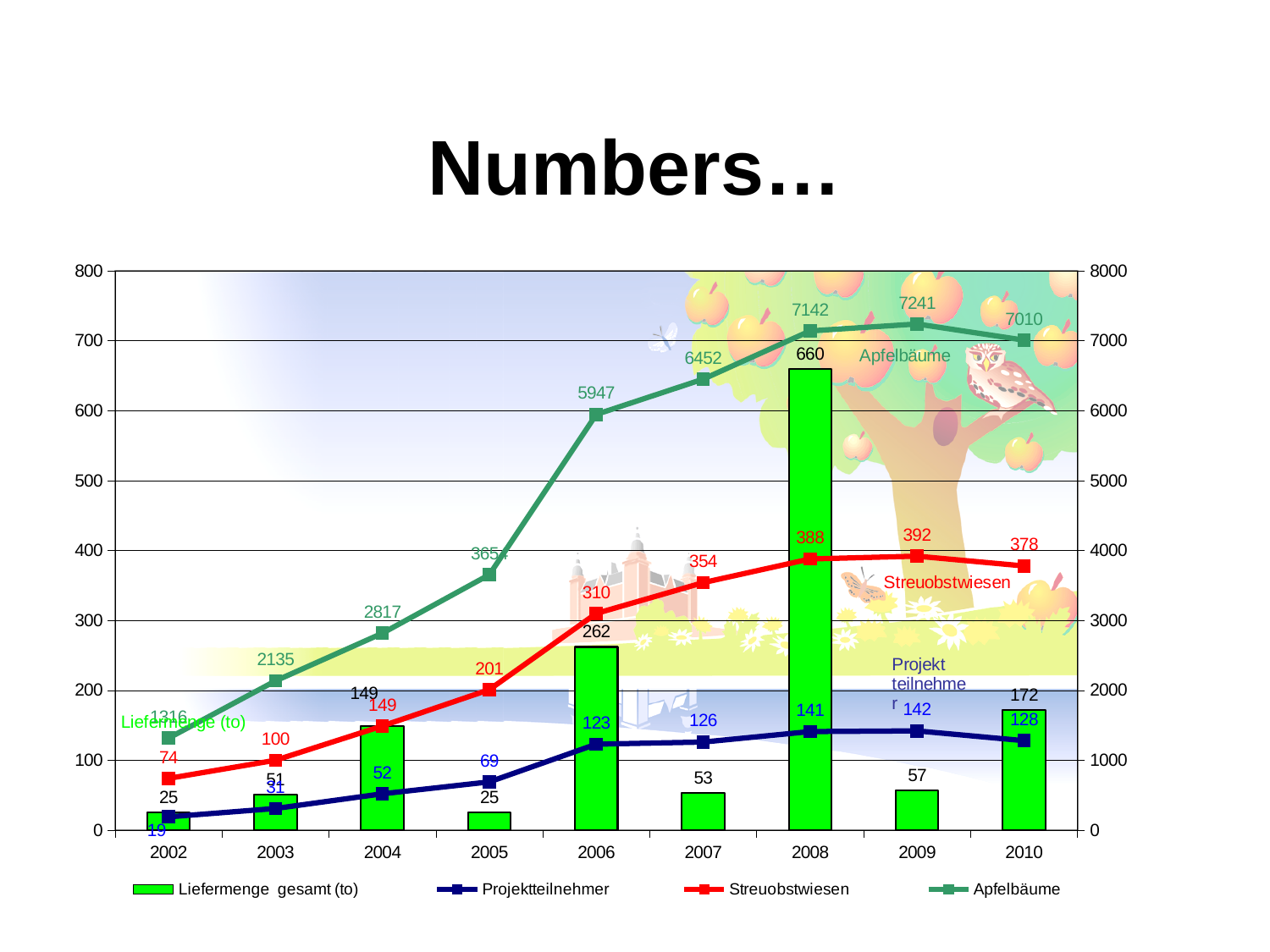

# Numbers…

### Chart

| Category | Liefermenge  gesamt (to)  | Projektteilnehmer | Streuobstwiesen  | Apfelbäume |
|---|---|---|---|---|
| 2002 | 25.0 | 19.0 | 74.0 | 1316.0 |
| 2003 | 51.0 | 31.0 | 100.0 | 2135.0 |
| 2004 | 149.0 | 52.0 | 149.0 | 2817.0 |
| 2005 | 25.0 | 69.0 | 201.0 | 3654.0 |
| 2006 | 262.0 | 123.0 | 310.0 | 5947.0 |
| 2007 | 53.0 | 126.0 | 354.0 | 6452.0 |
| 2008 | 660.0 | 141.0 | 388.0 | 7142.0 |
| 2009 | 57.0 | 142.0 | 392.0 | 7241.0 |
| 2010 | 172.0 | 128.0 | 378.0 | 7010.0 |